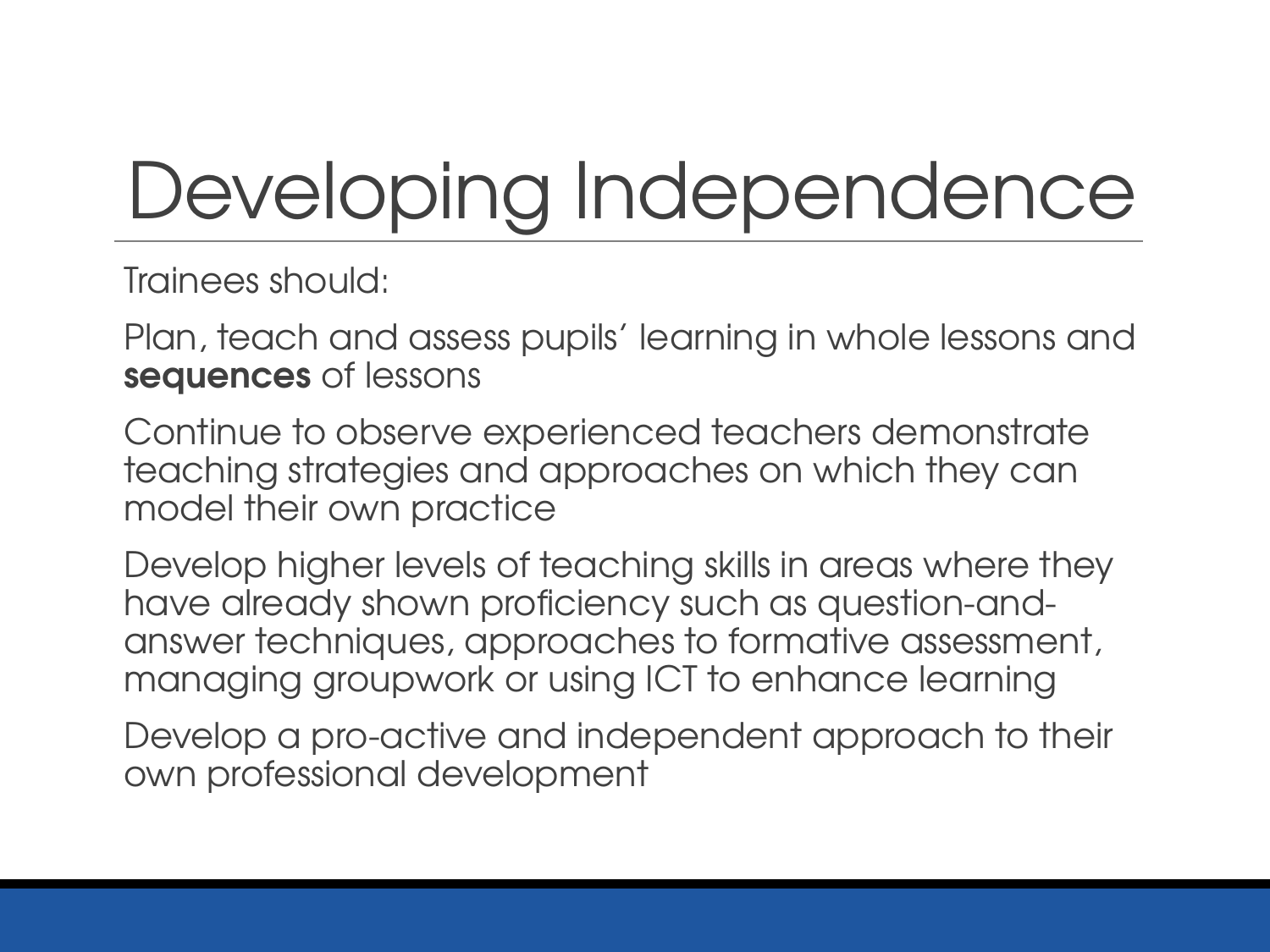

# Developing Independence
Trainees should:
Plan, teach and assess pupils’ learning in whole lessons and sequences of lessons
Continue to observe experienced teachers demonstrate teaching strategies and approaches on which they can model their own practice
Develop higher levels of teaching skills in areas where they have already shown proficiency such as question-and-answer techniques, approaches to formative assessment, managing groupwork or using ICT to enhance learning
Develop a pro-active and independent approach to their own professional development